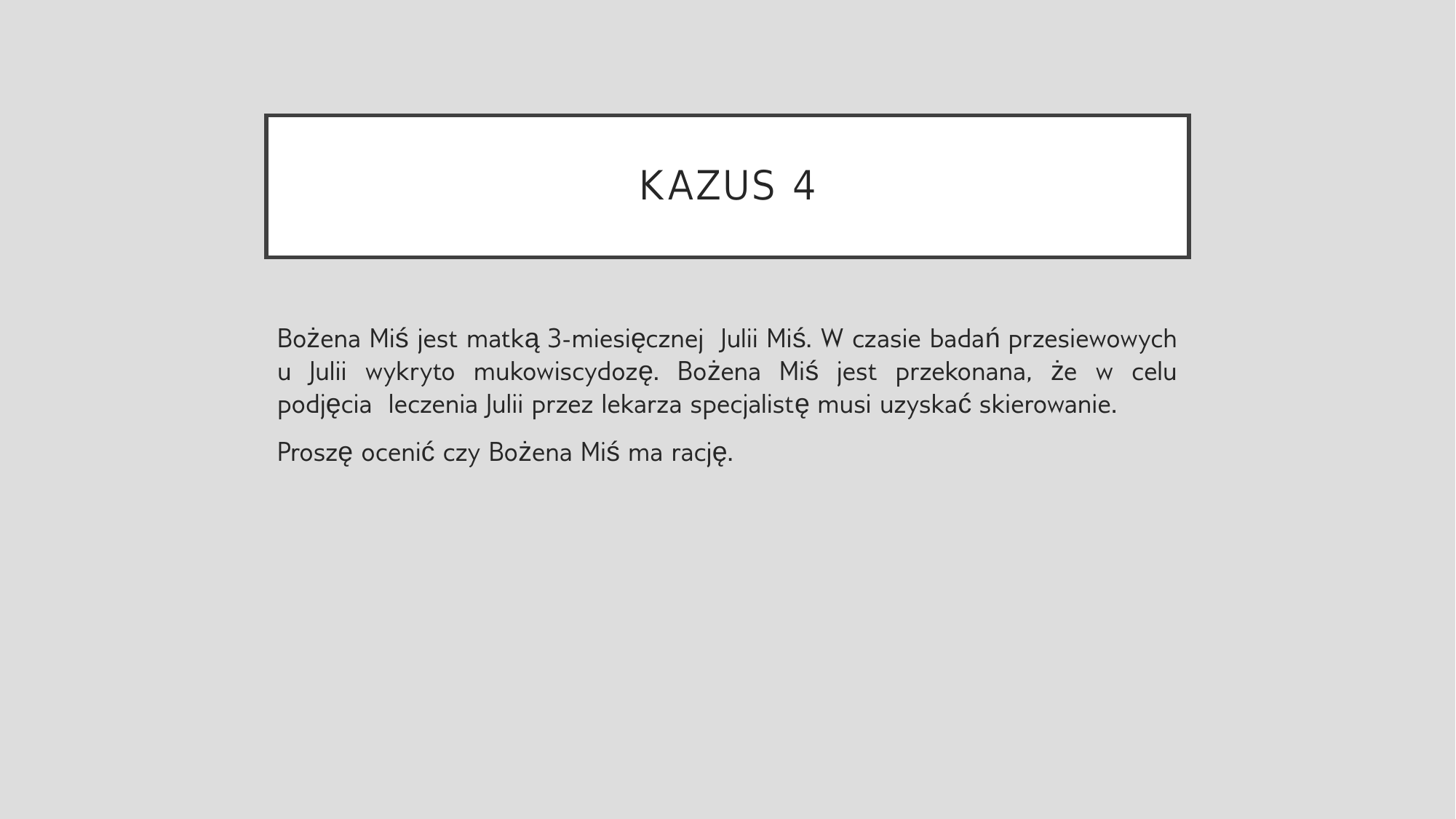

# Kazus 4
Bożena Miś jest matką 3-miesięcznej  Julii Miś. W czasie badań przesiewowych u Julii wykryto mukowiscydozę. Bożena Miś jest przekonana, że w celu podjęcia  leczenia Julii przez lekarza specjalistę musi uzyskać skierowanie.
Proszę ocenić czy Bożena Miś ma rację.